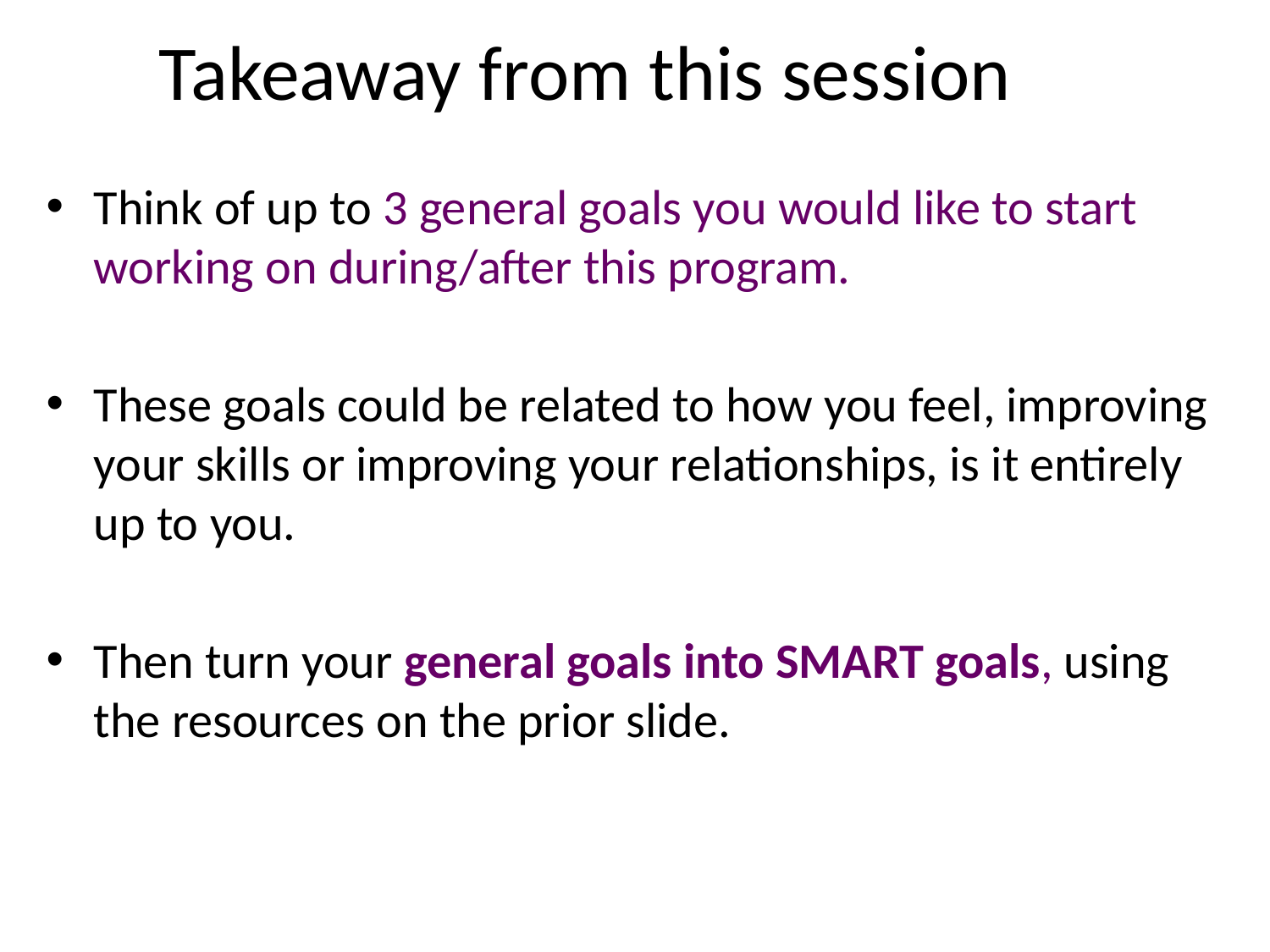

# Takeaway from this session
Think of up to 3 general goals you would like to start working on during/after this program.

These goals could be related to how you feel, improving your skills or improving your relationships, is it entirely up to you.

Then turn your general goals into SMART goals, using the resources on the prior slide.